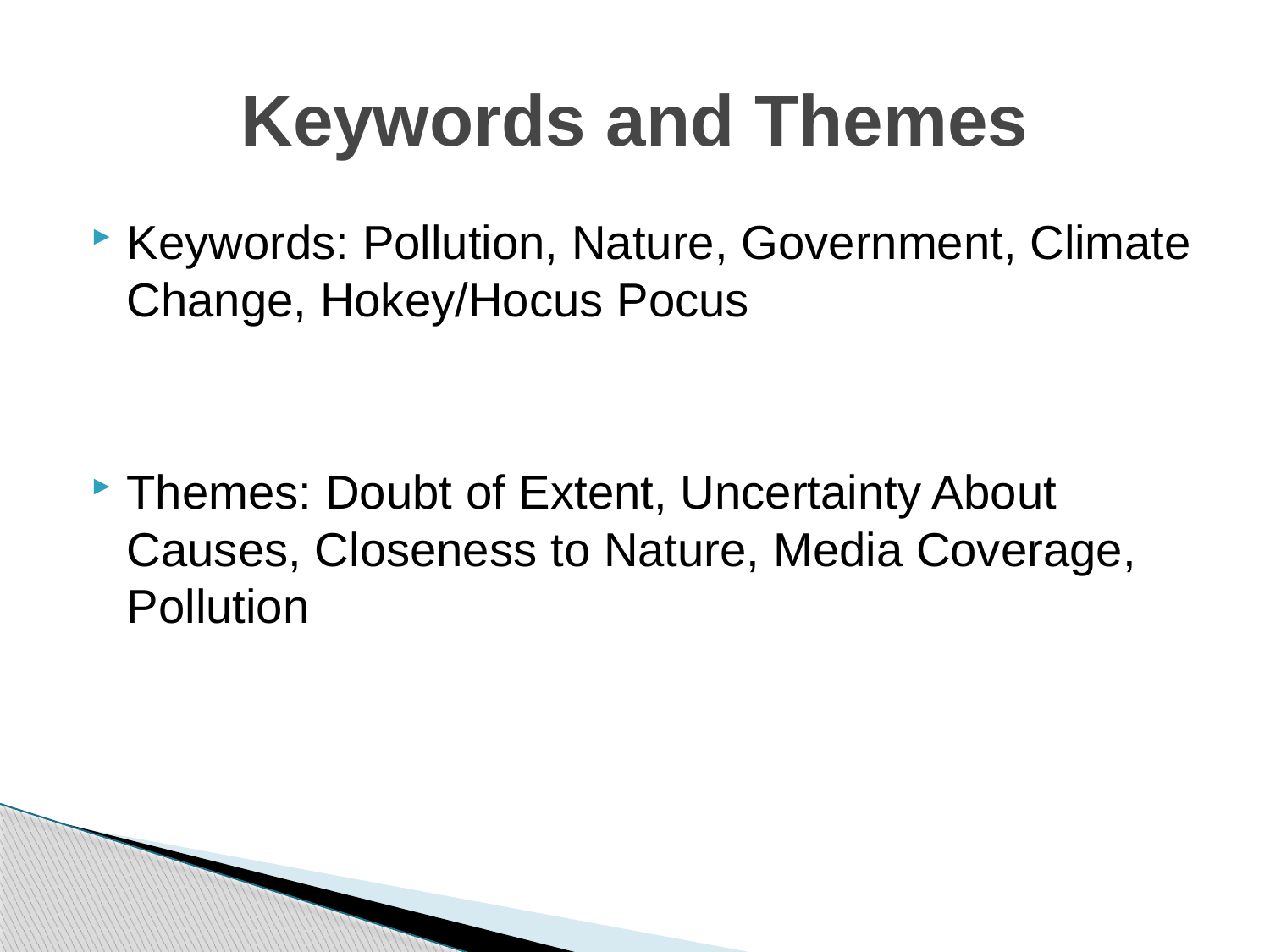

# Keywords and Themes
Keywords: Pollution, Nature, Government, Climate Change, Hokey/Hocus Pocus

Themes: Doubt of Extent, Uncertainty About Causes, Closeness to Nature, Media Coverage, Pollution